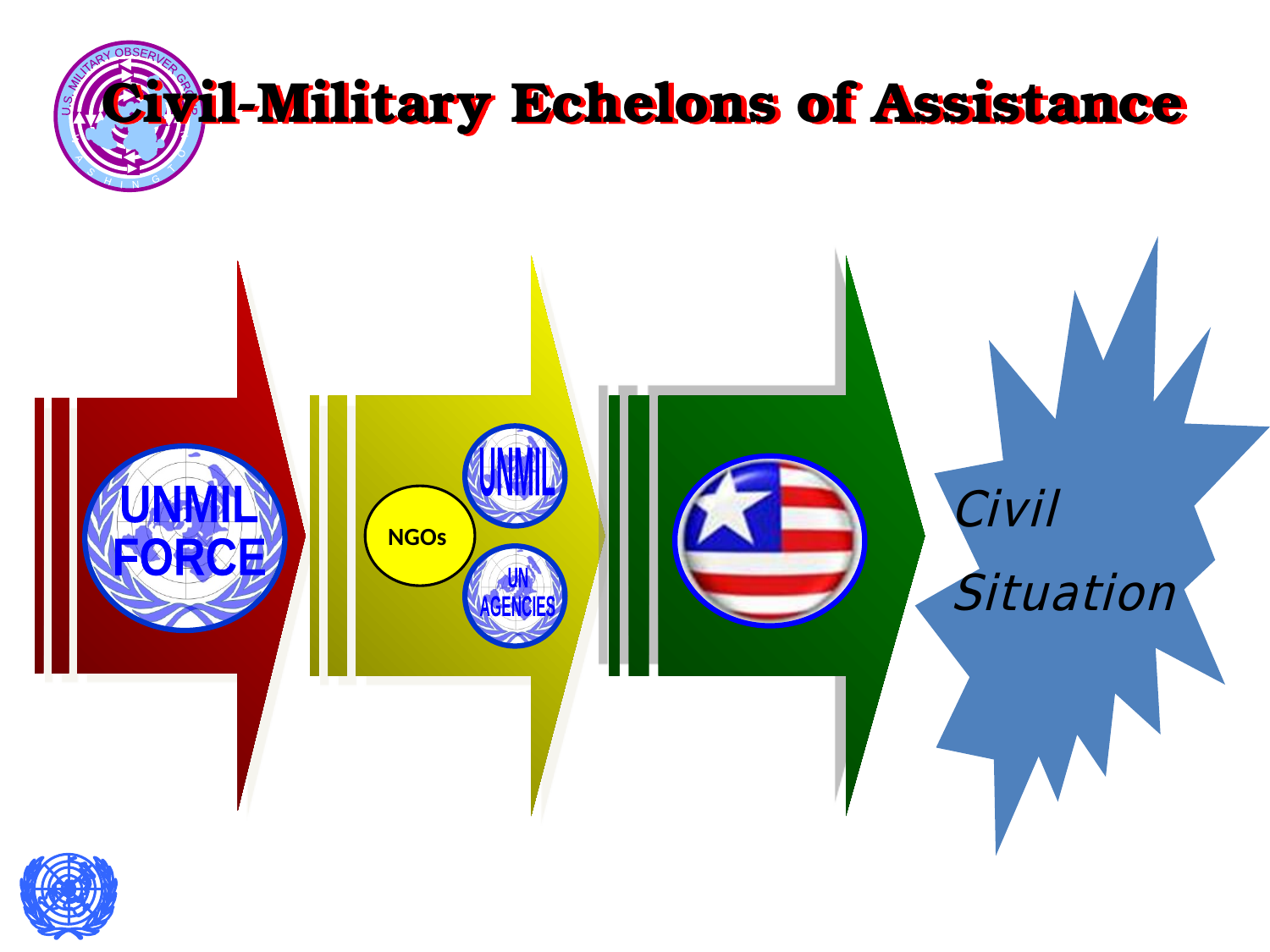

Civil-Military Echelons of Assistance

UNMIL

UNMIL
FORCE

Civil
Situation

NGOs

UN
AGENCIES